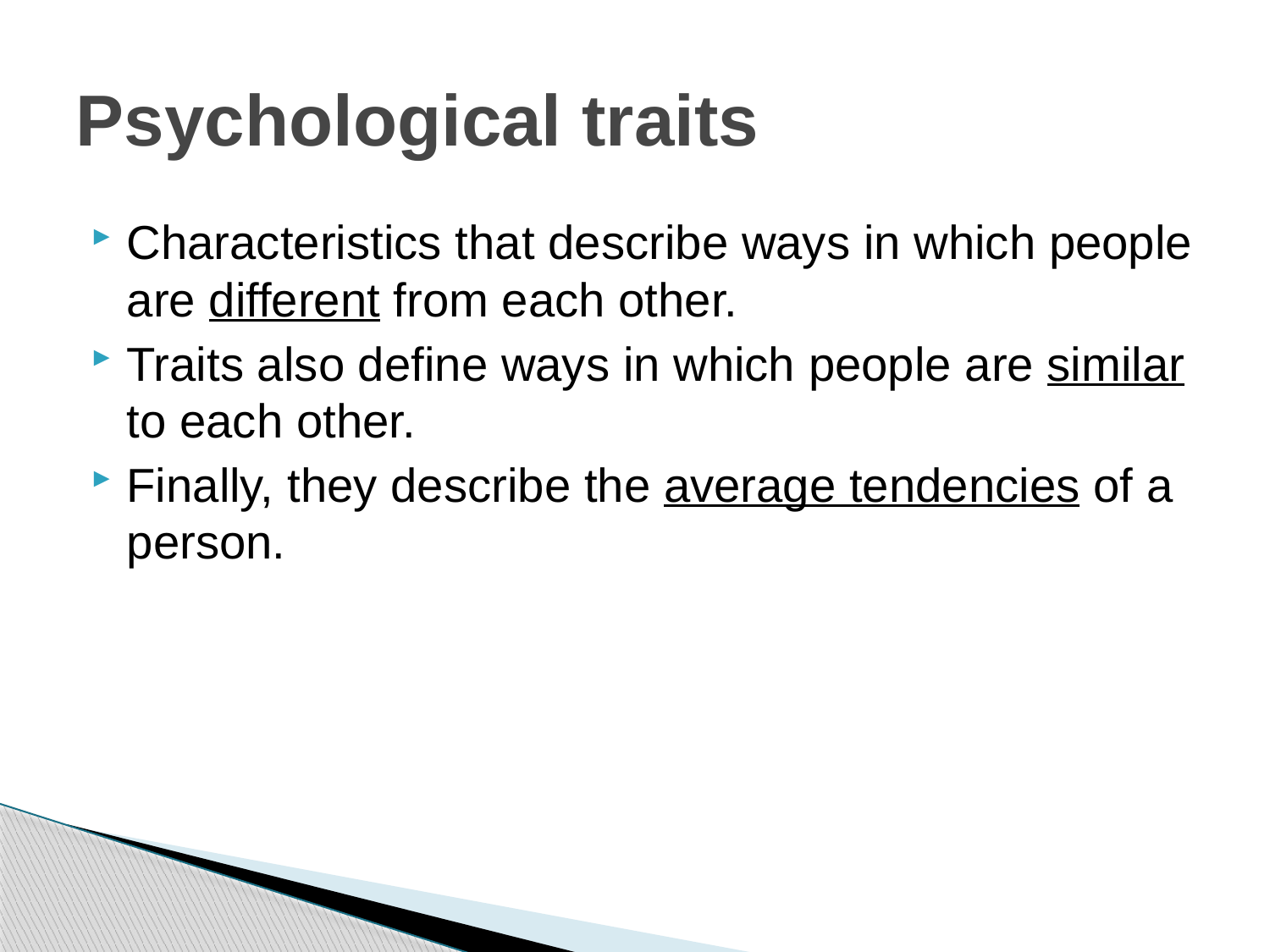

# Psychological traits
Characteristics that describe ways in which people are different from each other.
Traits also define ways in which people are similar to each other.
Finally, they describe the average tendencies of a person.